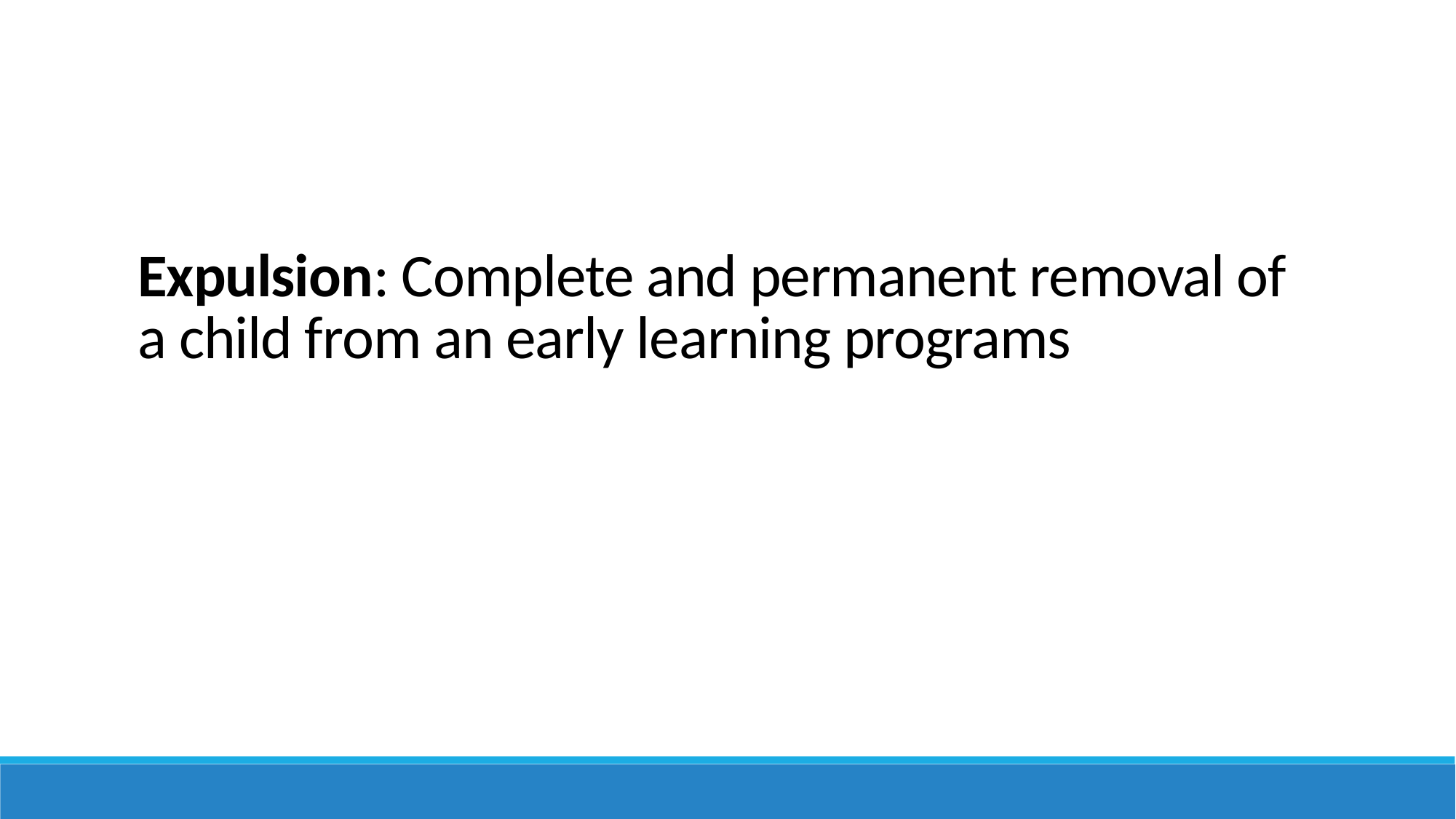

Expulsion: Complete and permanent removal of a child from an early learning programs